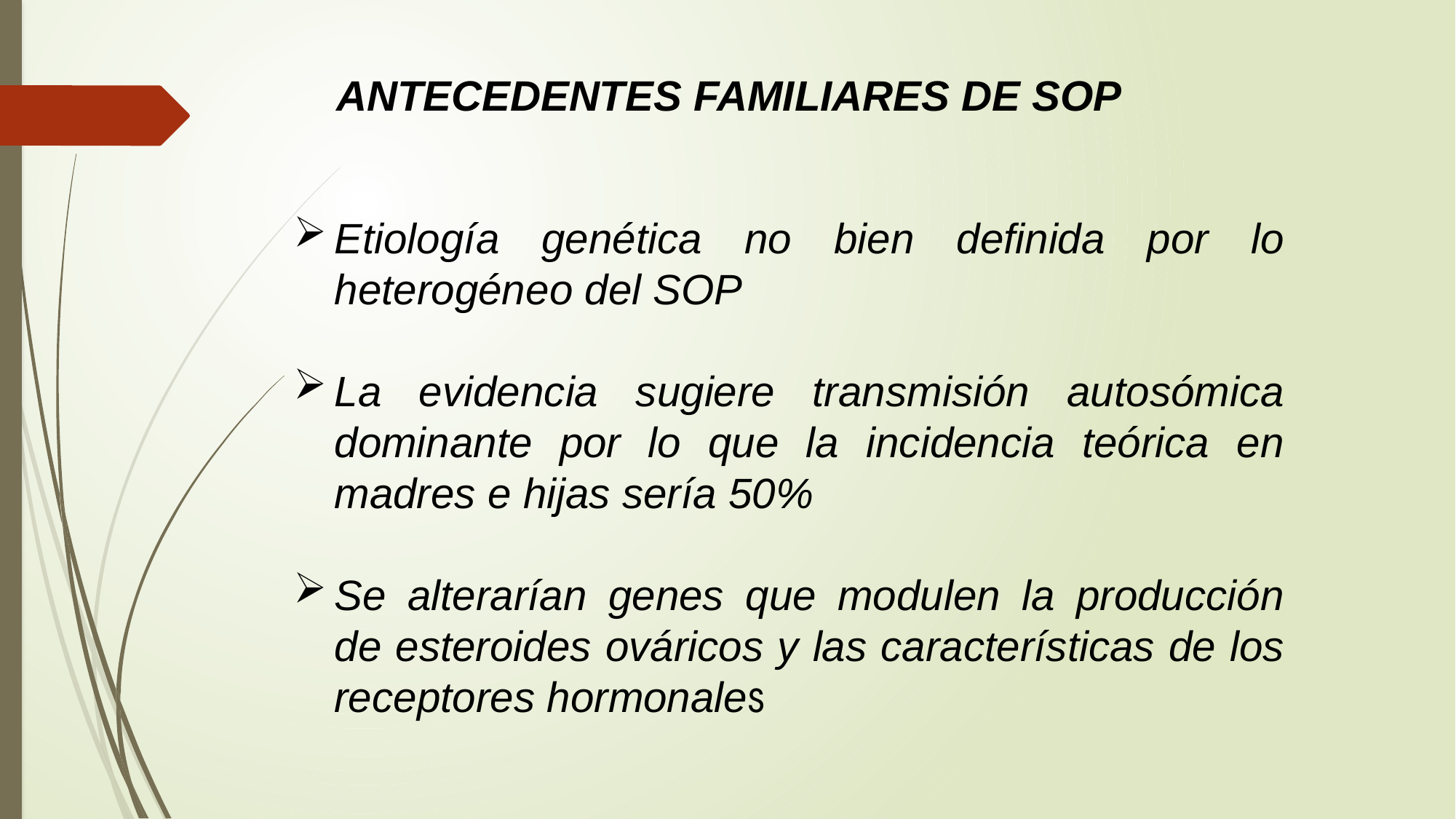

ANTECEDENTES FAMILIARES DE SOP

Etiología genética no bien definida por lo heterogéneo del SOP

La evidencia sugiere transmisión autosómica dominante por lo que la incidencia teórica en madres e hijas sería 50%

Se alterarían genes que modulen la producción de esteroides ováricos y las características de los receptores hormonales